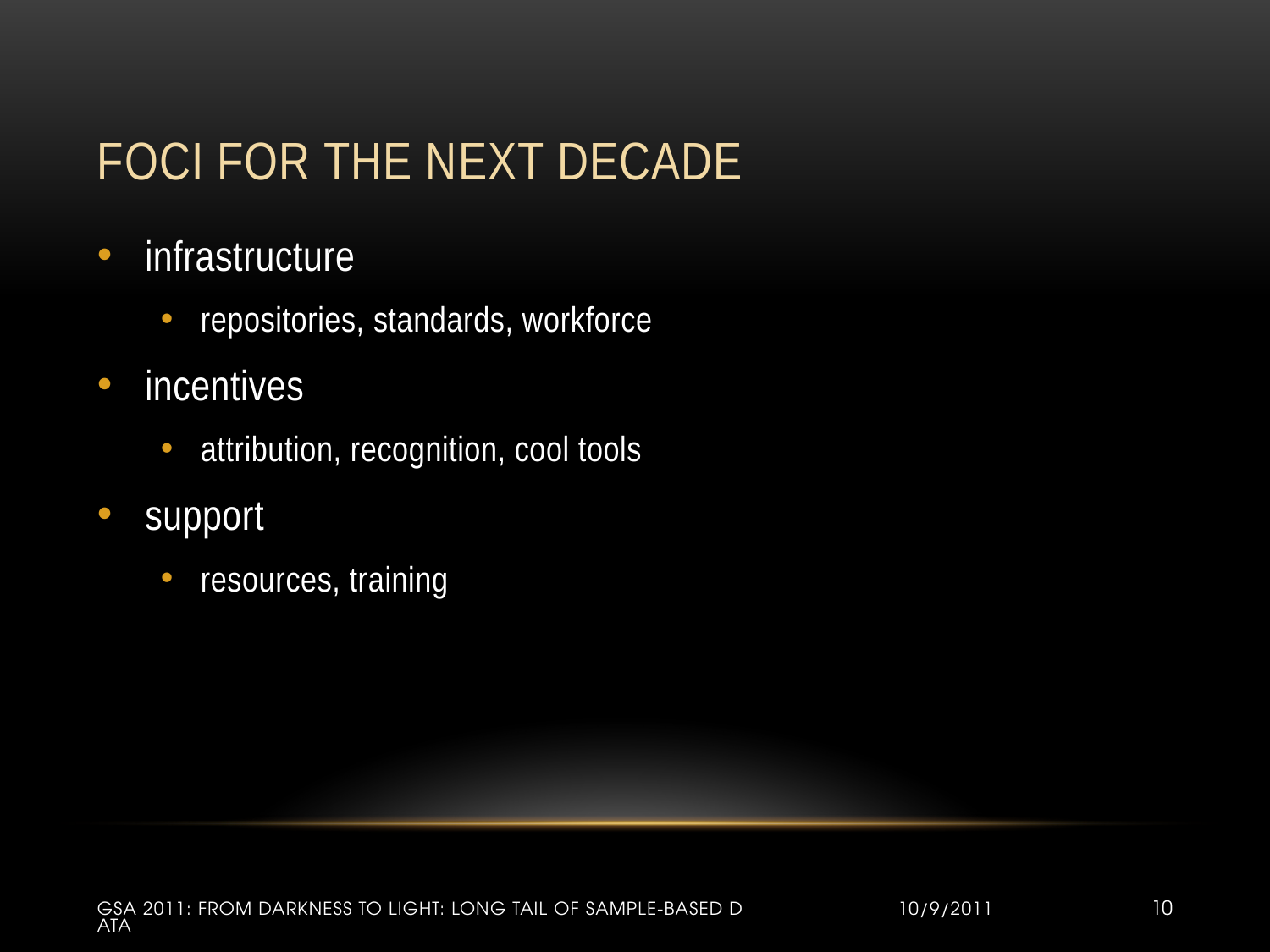

# Foci for the next decade
infrastructure
repositories, standards, workforce
incentives
attribution, recognition, cool tools
support
resources, training
GSA 2011: From Darkness to Light: Long Tail of Sample-Based Data
10/9/2011
10